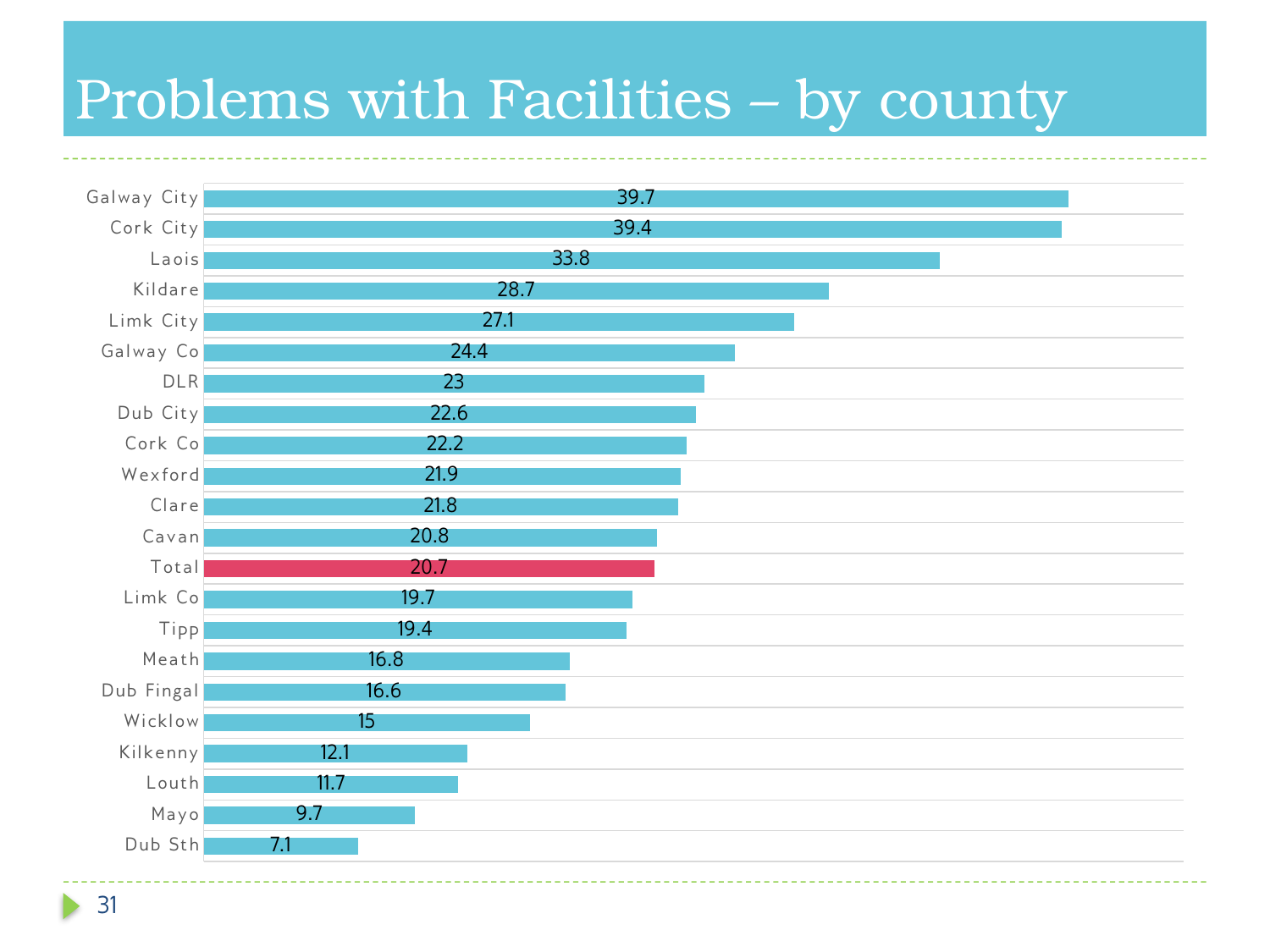

# Problems with Facilities – by county

### Chart

| Category | Yes |
|---|---|
| Dub Sth | 7.1 |
| Mayo | 9.7 |
| Louth | 11.7 |
| Kilkenny | 12.1 |
| Wicklow | 15.0 |
| Dub Fingal | 16.6 |
| Meath | 16.8 |
| Tipp | 19.4 |
| Limk Co | 19.7 |
| Total | 20.7 |
| Cavan | 20.8 |
| Clare | 21.8 |
| Wexford | 21.9 |
| Cork Co | 22.2 |
| Dub City | 22.6 |
| DLR | 23.0 |
| Galway Co | 24.4 |
| Limk City | 27.1 |
| Kildare | 28.7 |
| Laois | 33.8 |
| Cork City | 39.4 |
| Galway City | 39.7 |
31